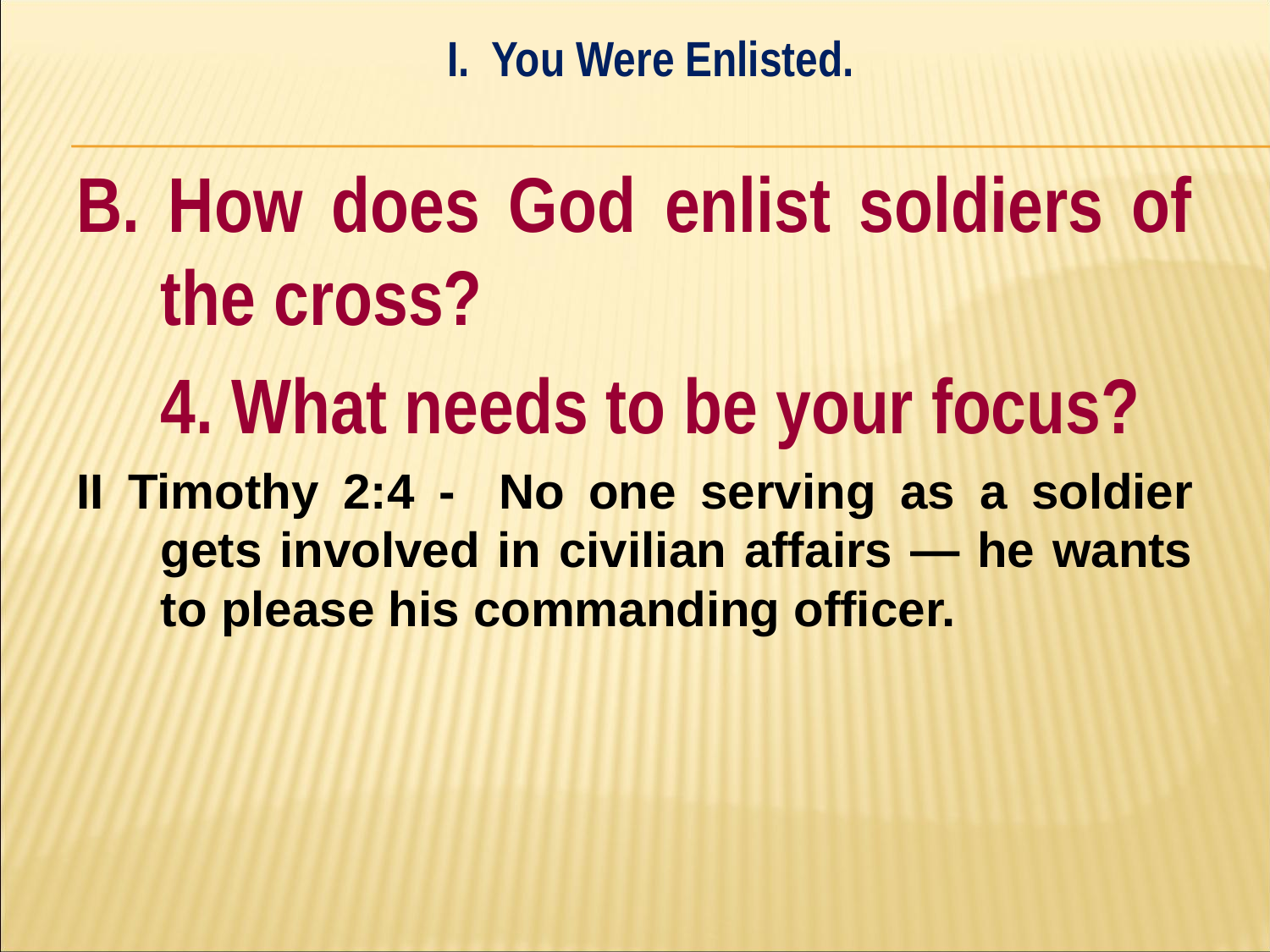

I.  You Were Enlisted.
#
B. How does God enlist soldiers of the cross?
	4. What needs to be your focus?
II Timothy 2:4 - ﻿ No one serving as a soldier gets involved in civilian affairs — he wants to please his commanding officer.